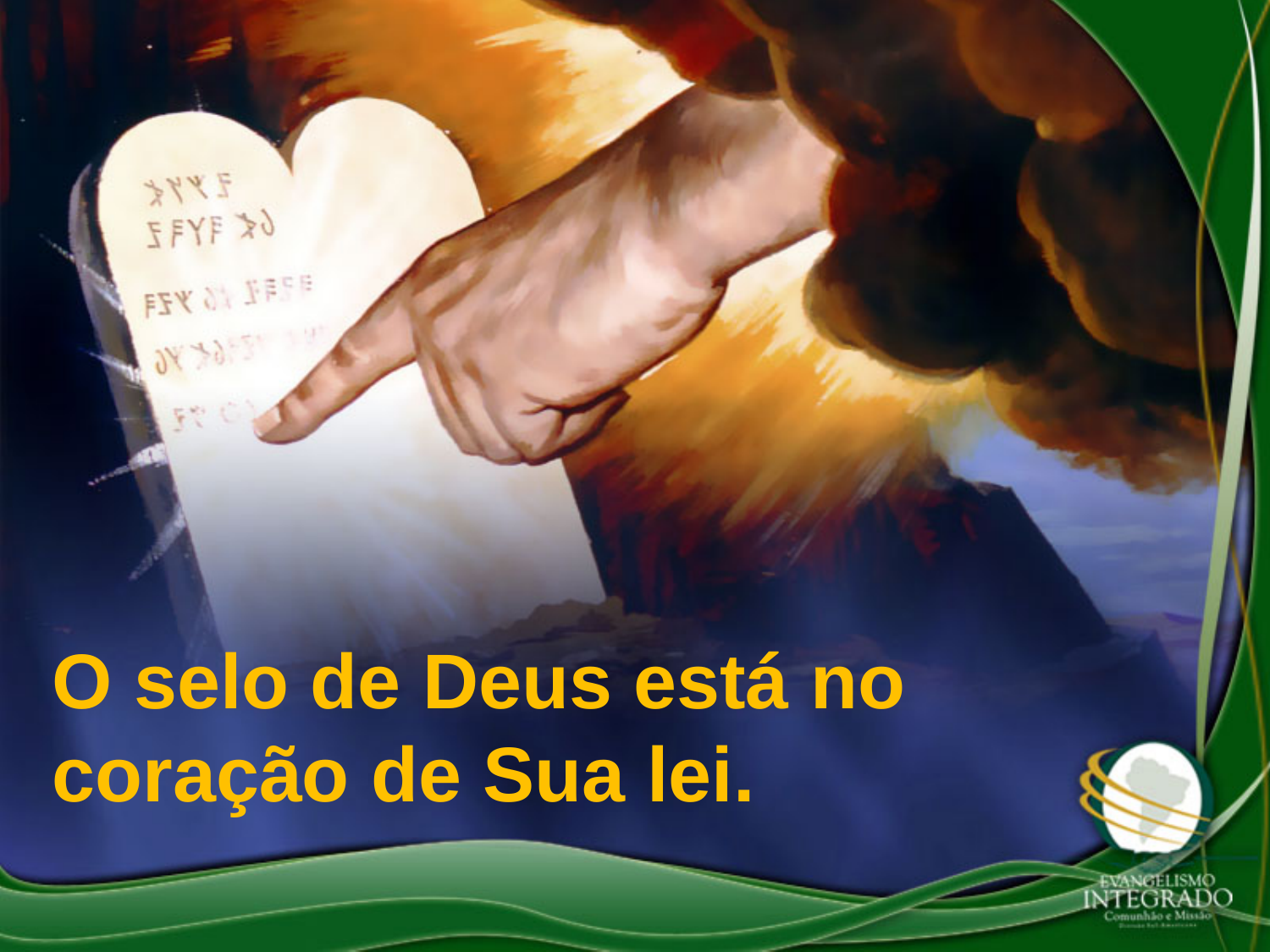

O selo de Deus está no coração de Sua lei.